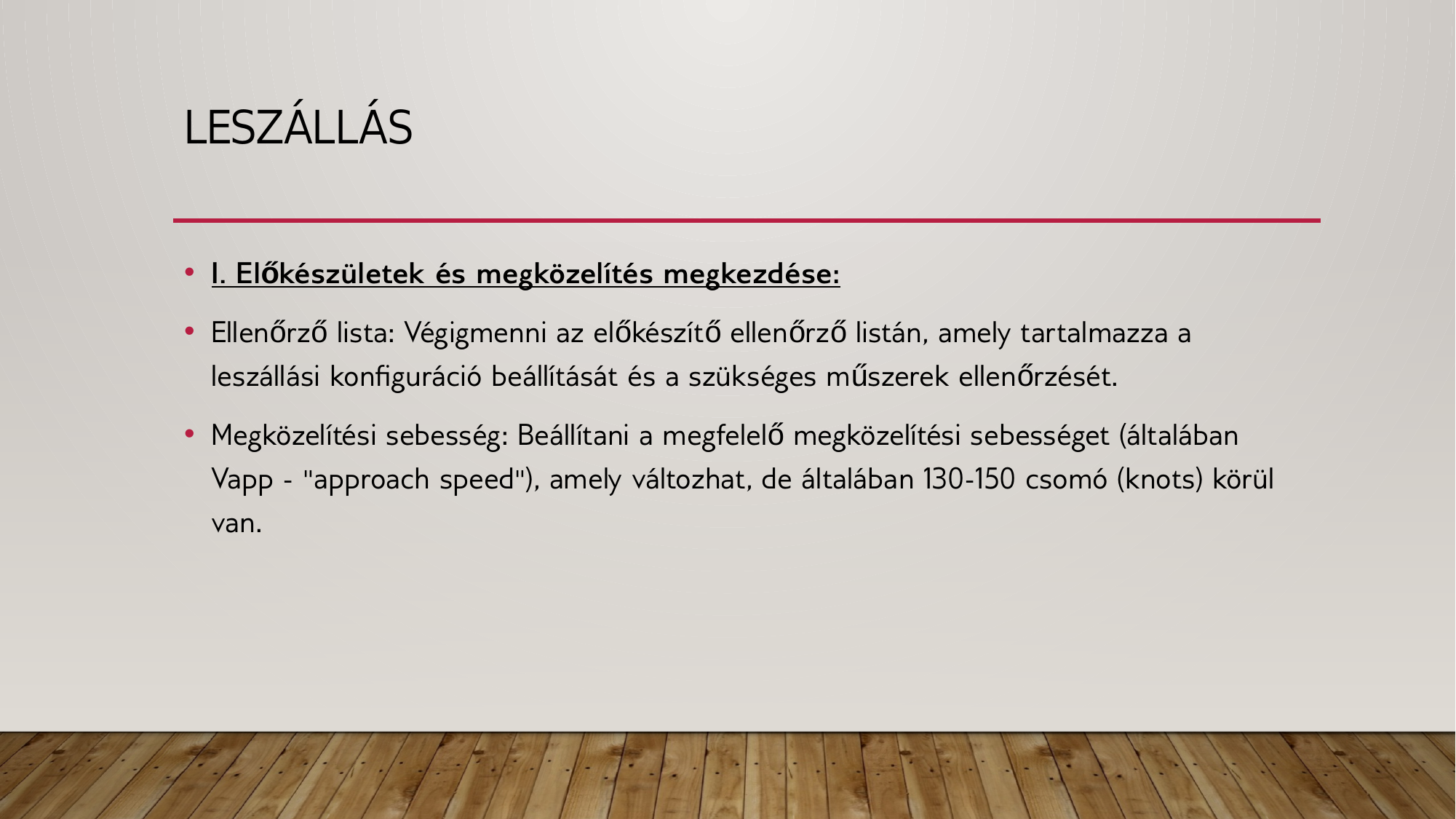

# Leszállás
I. Előkészületek és megközelítés megkezdése:
Ellenőrző lista: Végigmenni az előkészítő ellenőrző listán, amely tartalmazza a leszállási konfiguráció beállítását és a szükséges műszerek ellenőrzését.
Megközelítési sebesség: Beállítani a megfelelő megközelítési sebességet (általában Vapp - "approach speed"), amely változhat, de általában 130-150 csomó (knots) körül van.